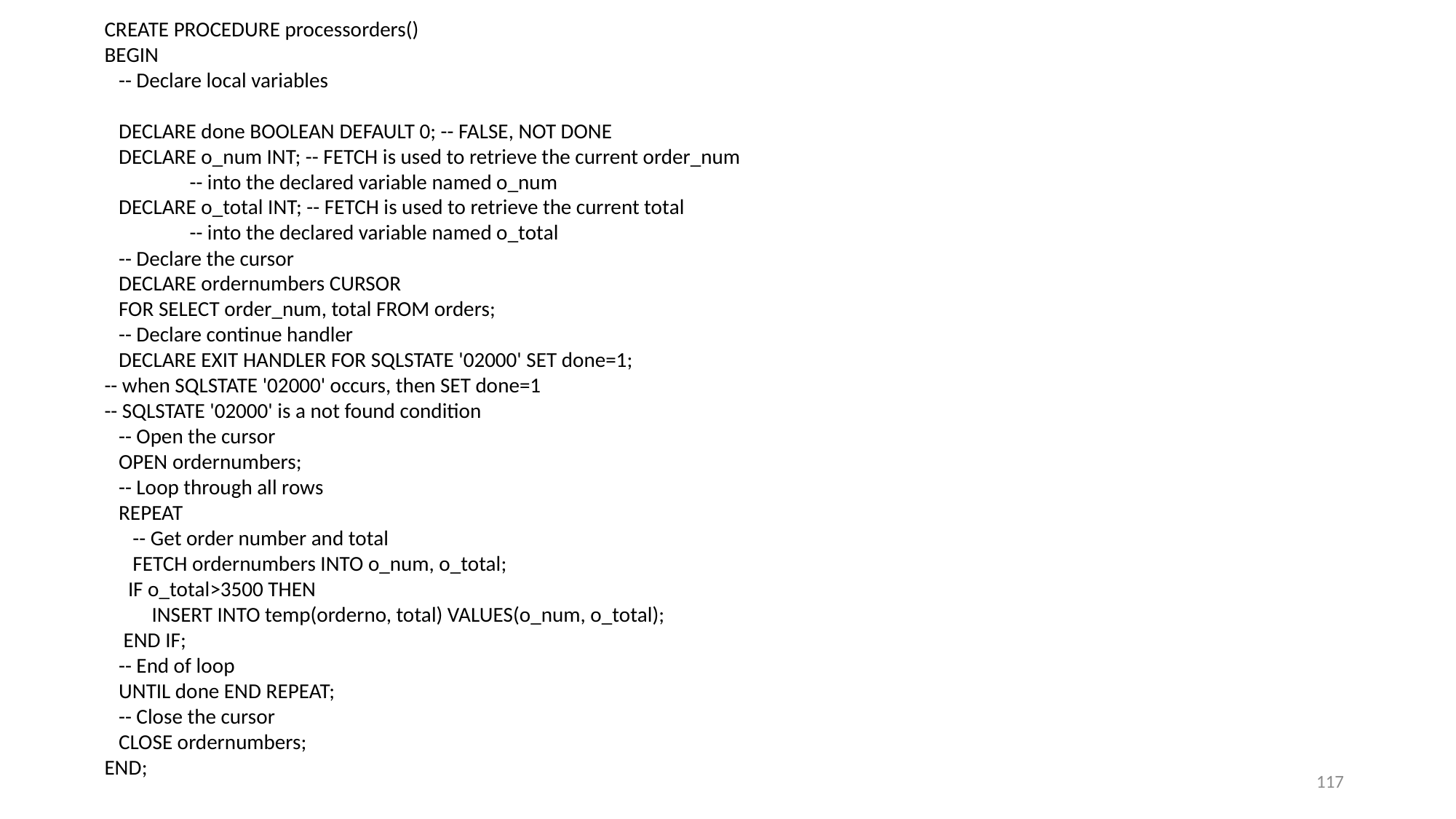

CREATE PROCEDURE processorders()
BEGIN
   -- Declare local variables

   DECLARE done BOOLEAN DEFAULT 0; -- FALSE, NOT DONE
   DECLARE o_num INT; -- FETCH is used to retrieve the current order_num
                  -- into the declared variable named o_num
   DECLARE o_total INT; -- FETCH is used to retrieve the current total
                  -- into the declared variable named o_total
   -- Declare the cursor
   DECLARE ordernumbers CURSOR
   FOR SELECT order_num, total FROM orders;
   -- Declare continue handler
   DECLARE EXIT HANDLER FOR SQLSTATE '02000' SET done=1;
-- when SQLSTATE '02000' occurs, then SET done=1
-- SQLSTATE '02000' is a not found condition
   -- Open the cursor
   OPEN ordernumbers;
   -- Loop through all rows
   REPEAT
      -- Get order number and total
      FETCH ordernumbers INTO o_num, o_total;
     IF o_total>3500 THEN
          INSERT INTO temp(orderno, total) VALUES(o_num, o_total);
    END IF;
   -- End of loop
   UNTIL done END REPEAT;
   -- Close the cursor
   CLOSE ordernumbers;
END;
117